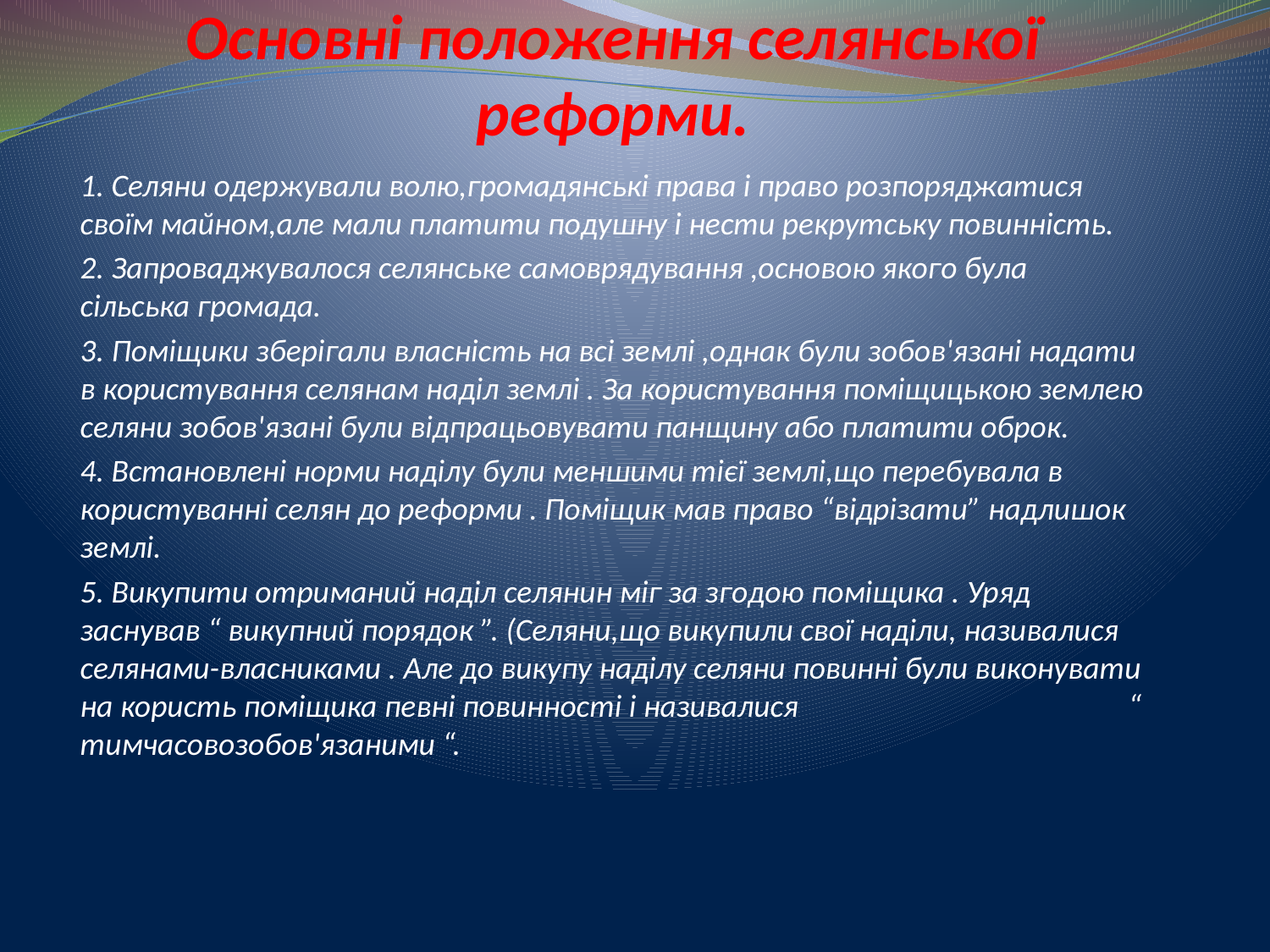

# Основні положення селянської реформи.
1. Селяни одержували волю,громадянські права і право розпоряджатися своїм майном,але мали платити подушну і нести рекрутську повинність.
2. Запроваджувалося селянське самоврядування ,основою якого була  сільська громада.
3. Поміщики зберігали власність на всі землі ,однак були зобов'язані надати в користування селянам наділ землі . За користування поміщицькою землею селяни зобов'язані були відпрацьовувати панщину або платити оброк.
4. Встановлені норми наділу були меншими тієї землі,що перебувала в користуванні селян до реформи . Поміщик мав право “відрізати” надлишок землі.
5. Викупити отриманий наділ селянин міг за згодою поміщика . Уряд заснував “ викупний порядок ”. (Селяни,що викупили свої наділи, називалися селянами-власниками . Але до викупу наділу селяни повинні були виконувати на користь поміщика певні повинності і називалися                                              “ тимчасовозобов'язаними “.